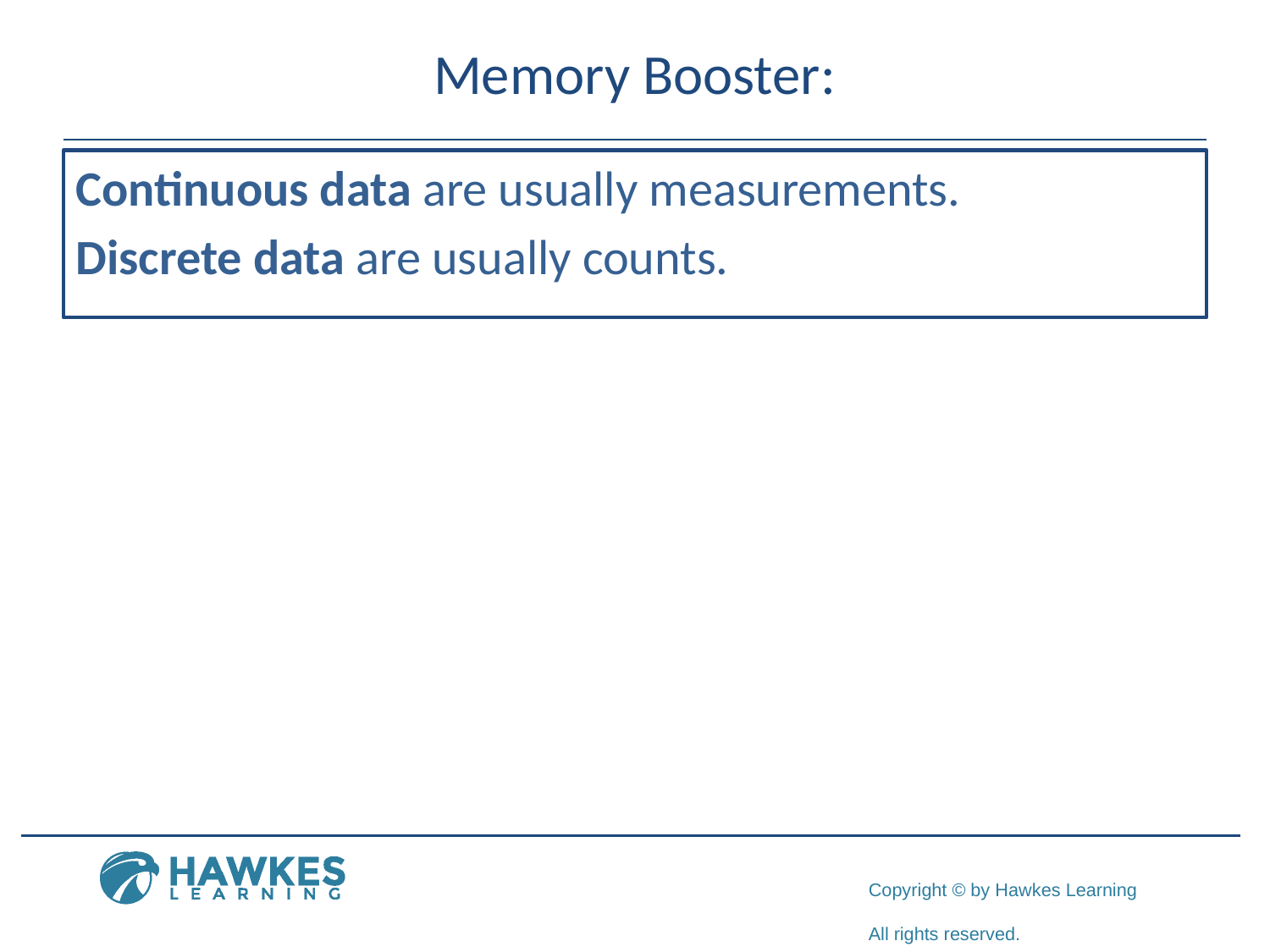

# Memory Booster:
Continuous data are usually measurements.
Discrete data are usually counts.